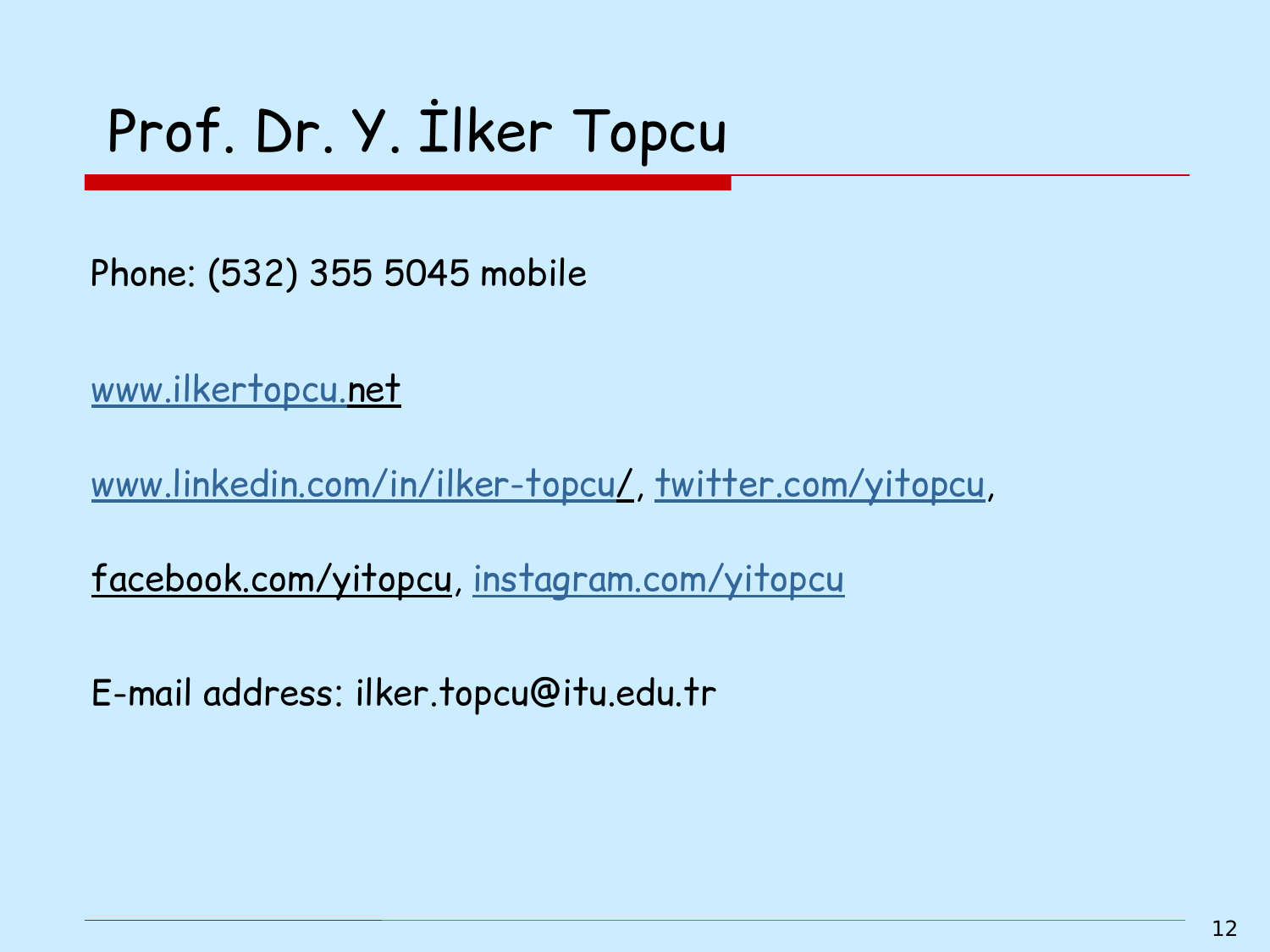

# Prof. Dr. Y. İlker Topcu

Phone: (532) 355 5045 mobile

www.ilkertopcu.net
www.linkedin.com/in/ilker-topcu/, twitter.com/yitopcu,
facebook.com/yitopcu, instagram.com/yitopcu

E-mail address: ilker.topcu@itu.edu.tr